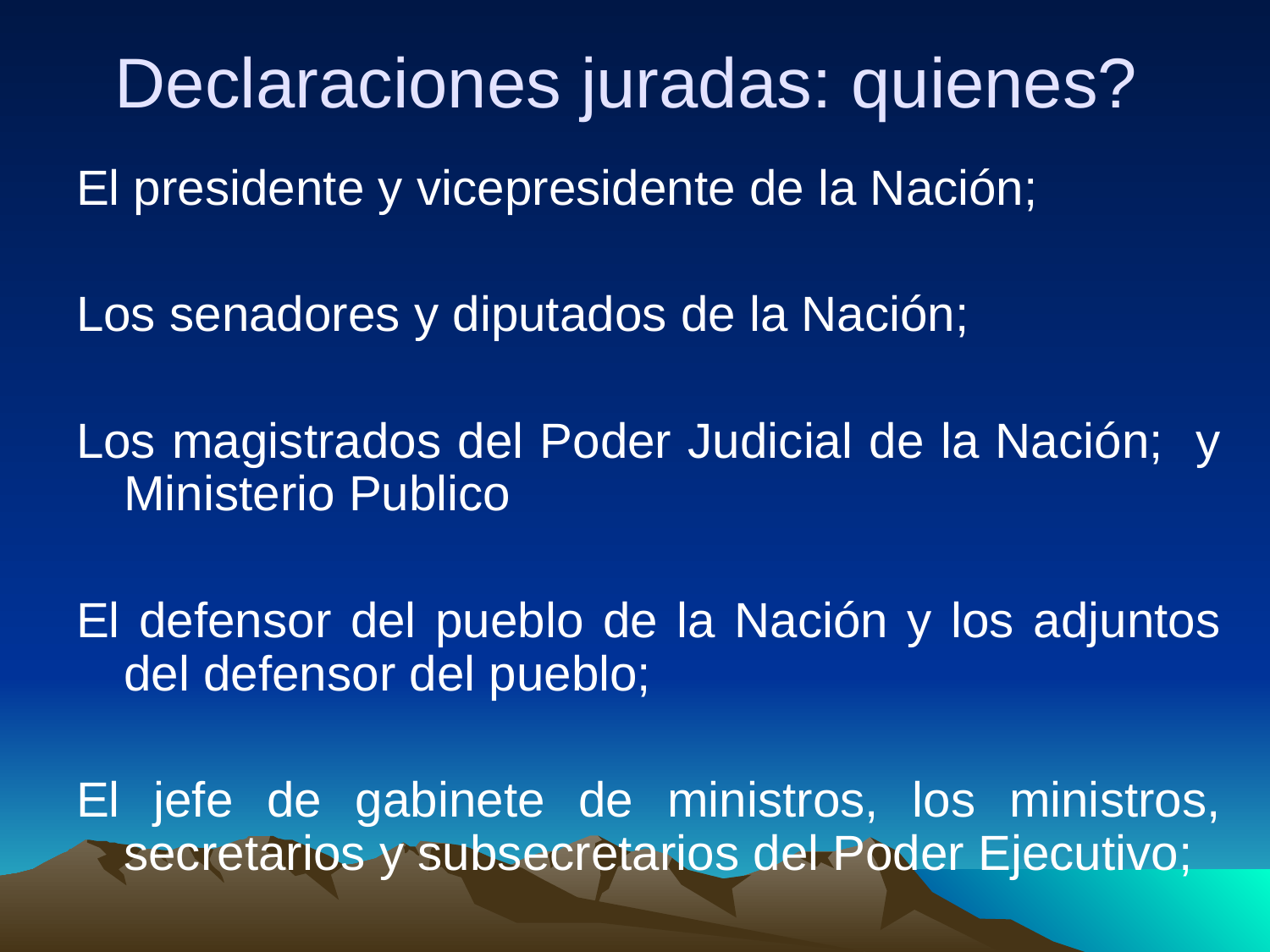

# Declaraciones juradas: quienes?
El presidente y vicepresidente de la Nación;

Los senadores y diputados de la Nación;

Los magistrados del Poder Judicial de la Nación;  y Ministerio Publico

El defensor del pueblo de la Nación y los adjuntos del defensor del pueblo;

El jefe de gabinete de ministros, los ministros, secretarios y subsecretarios del Poder Ejecutivo;